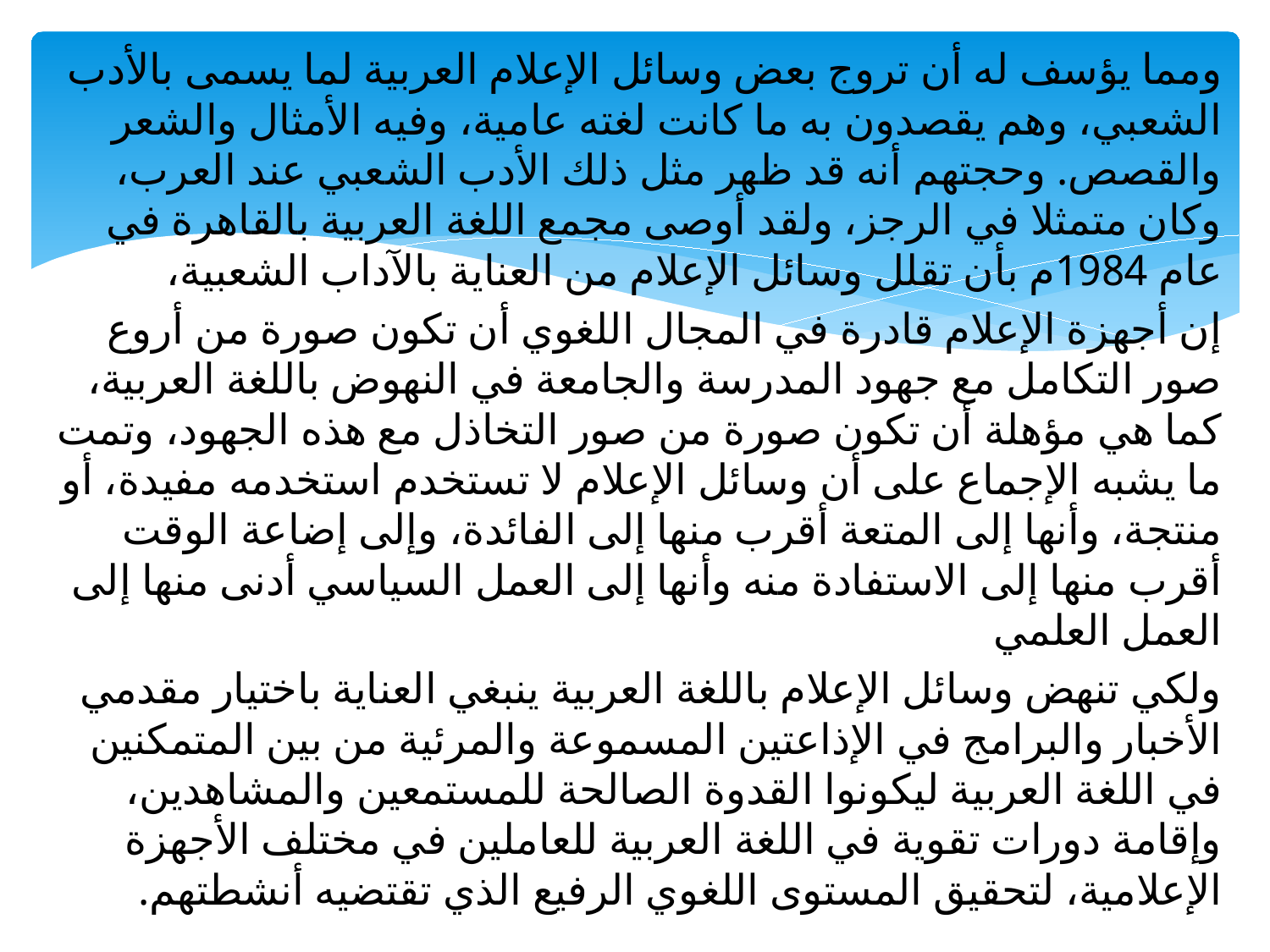

ومما يؤسف له أن تروج بعض وسائل الإعلام العربية لما يسمى بالأدب الشعبي، وهم يقصدون به ما كانت لغته عامية، وفيه الأمثال والشعر والقصص. وحجتهم أنه قد ظهر مثل ذلك الأدب الشعبي عند العرب، وكان متمثلا في الرجز، ولقد أوصی مجمع اللغة العربية بالقاهرة في عام 1984م بأن تقلل وسائل الإعلام من العناية بالآداب الشعبية،
إن أجهزة الإعلام قادرة في المجال اللغوي أن تكون صورة من أروع صور التكامل مع جهود المدرسة والجامعة في النهوض باللغة العربية، كما هي مؤهلة أن تكون صورة من صور التخاذل مع هذه الجهود، وتمت ما يشبه الإجماع على أن وسائل الإعلام لا تستخدم استخدمه مفيدة، أو منتجة، وأنها إلى المتعة أقرب منها إلى الفائدة، وإلى إضاعة الوقت أقرب منها إلى الاستفادة منه وأنها إلى العمل السياسي أدنى منها إلى العمل العلمي
ولكي تنهض وسائل الإعلام باللغة العربية ينبغي العناية باختيار مقدمي الأخبار والبرامج في الإذاعتين المسموعة والمرئية من بين المتمكنين في اللغة العربية ليكونوا القدوة الصالحة للمستمعين والمشاهدين، وإقامة دورات تقوية في اللغة العربية للعاملين في مختلف الأجهزة الإعلامية، لتحقيق المستوى اللغوي الرفيع الذي تقتضيه أنشطتهم.